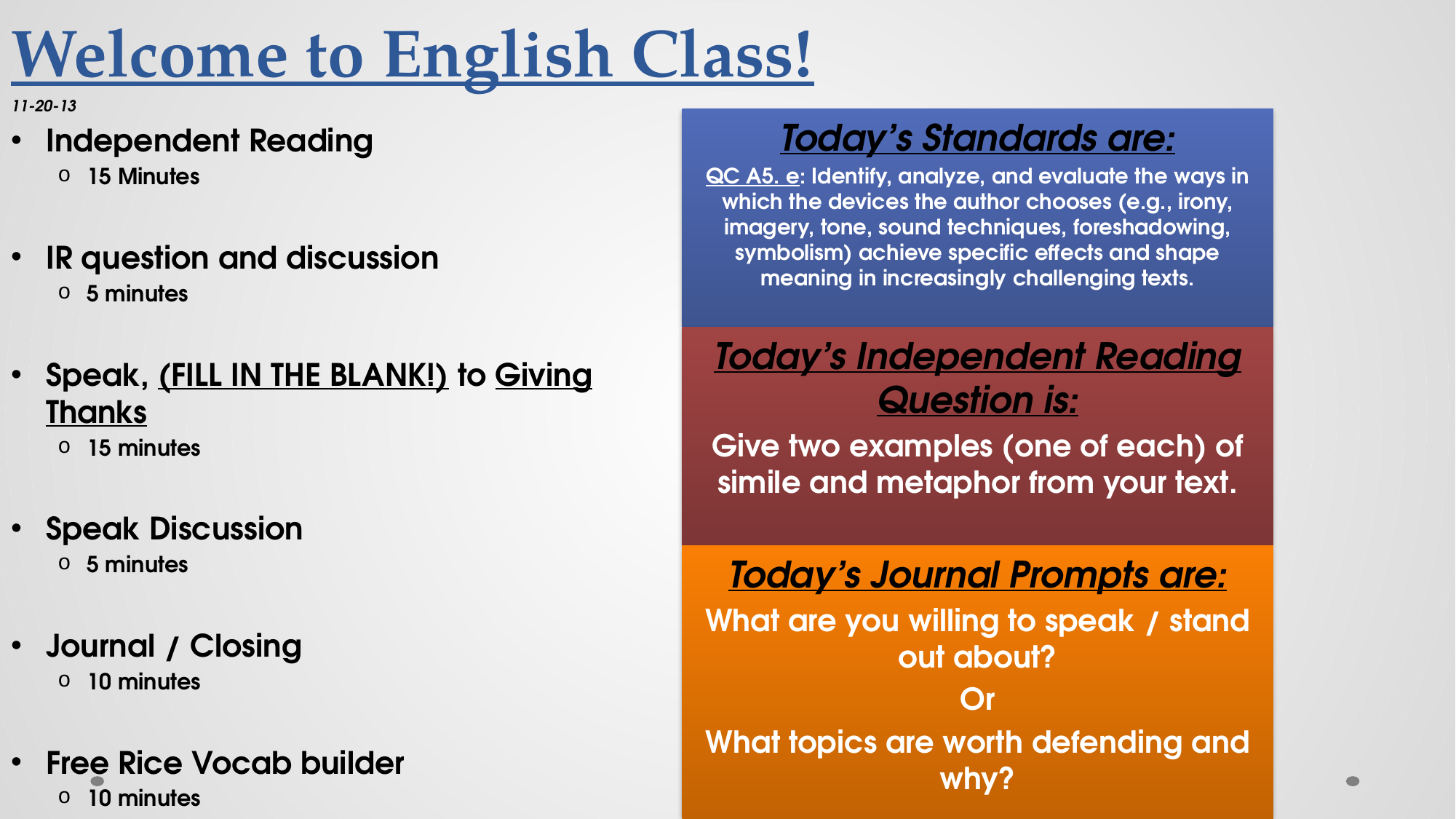

# Welcome to English Class!
11-20-13
Independent Reading
15 Minutes

IR question and discussion
5 minutes

Speak, (FILL IN THE BLANK!) to Giving Thanks
15 minutes

Speak Discussion
5 minutes

Journal / Closing
10 minutes

Free Rice Vocab builder
10 minutes

Today’s Standards are:
QC A5. e: Identify, analyze, and evaluate the ways in which the devices the author chooses (e.g., irony, imagery, tone, sound techniques, foreshadowing, symbolism) achieve specific effects and shape meaning in increasingly challenging texts.
Today’s Independent Reading Question is:
Give two examples (one of each) of simile and metaphor from your text.
Today’s Journal Prompts are:
What are you willing to speak / stand out about?
Or
What topics are worth defending and why?